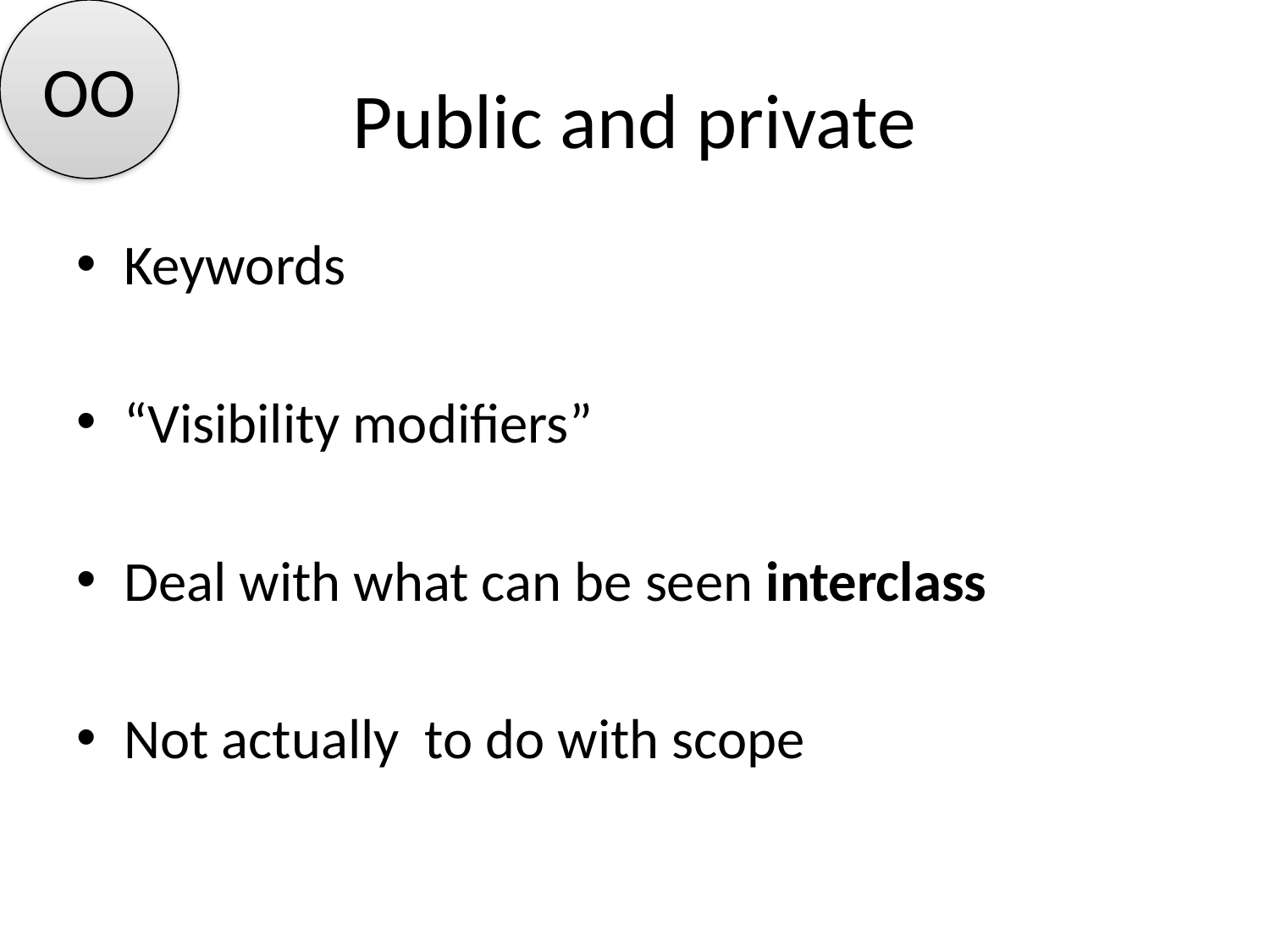

OO
# Public and private
Keywords

“Visibility modifiers”

Deal with what can be seen interclass

Not actually  to do with scope